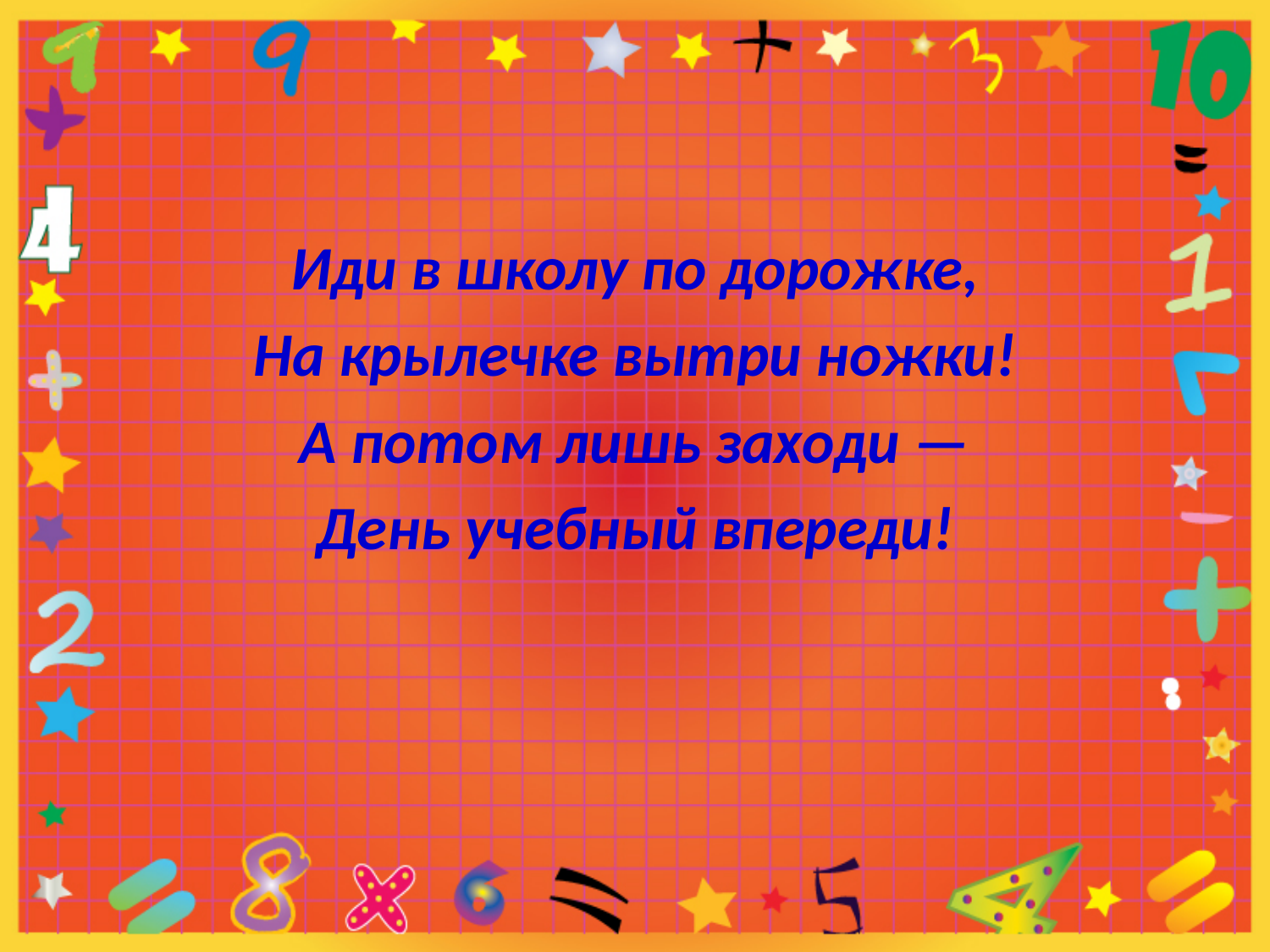

Иди в школу по дорожке,
На крылечке вытри ножки!
А потом лишь заходи —
День учебный впереди!